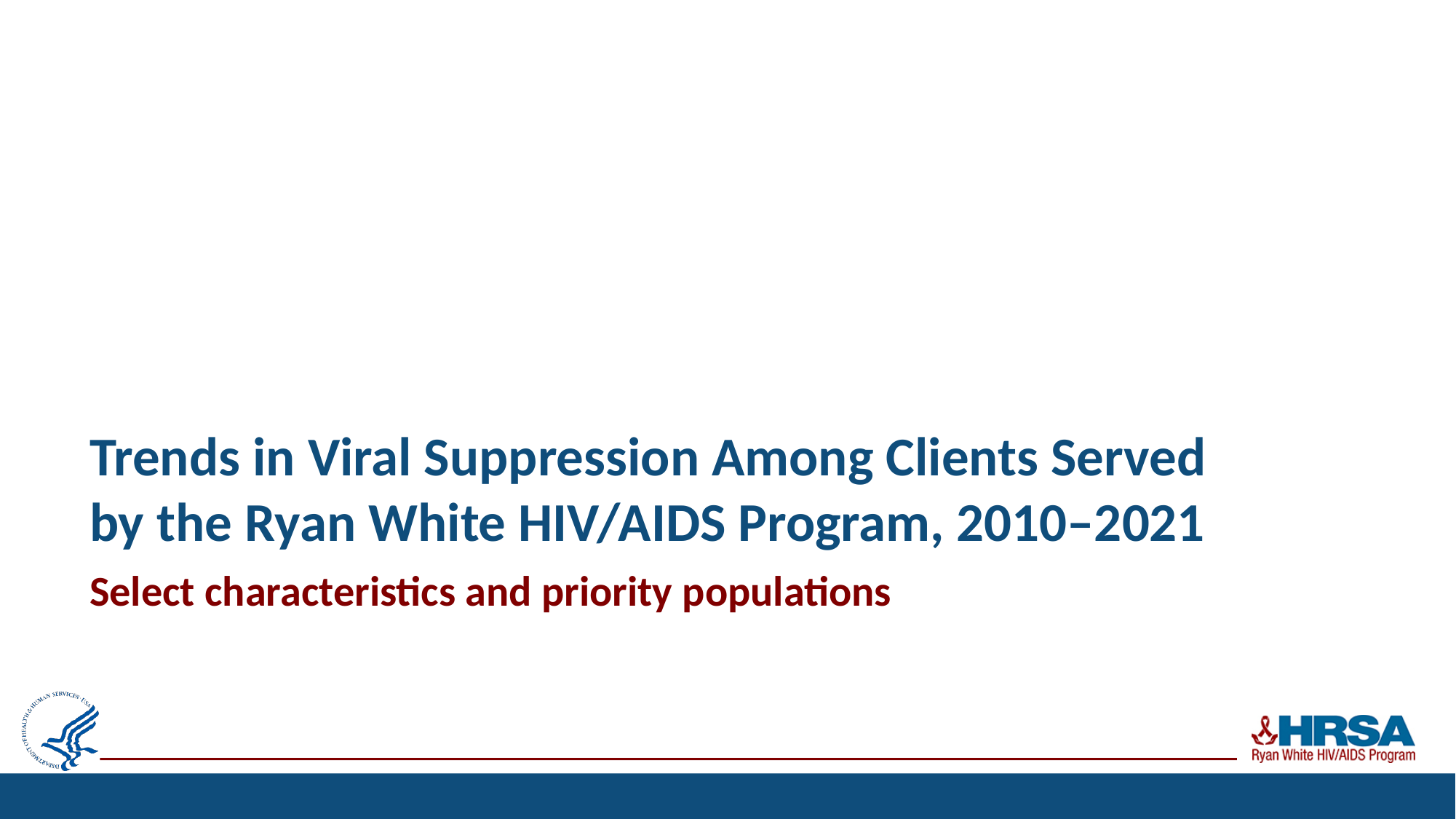

# Trends in Viral Suppression Among Clients Served by the Ryan White HIV/AIDS Program, 2010–2021
Select characteristics and priority populations